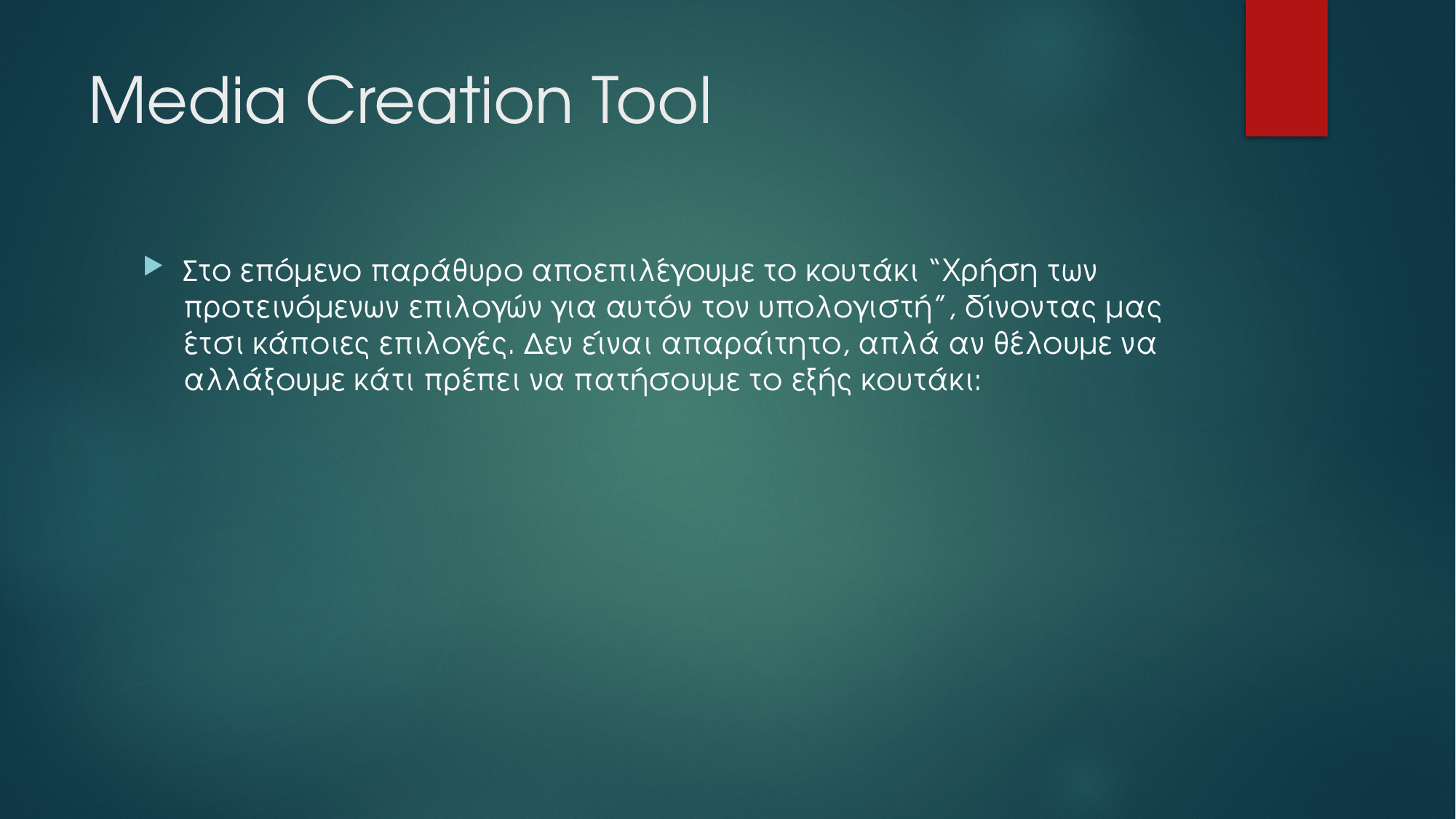

# Media Creation Tool
Στο επόμενο παράθυρο αποεπιλέγουμε το κουτάκι “Χρήση των προτεινόμενων επιλογών για αυτόν τον υπολογιστή”, δίνοντας μας έτσι κάποιες επιλογές. Δεν είναι απαραίτητο, απλά αν θέλουμε να αλλάξουμε κάτι πρέπει να πατήσουμε το εξής κουτάκι: